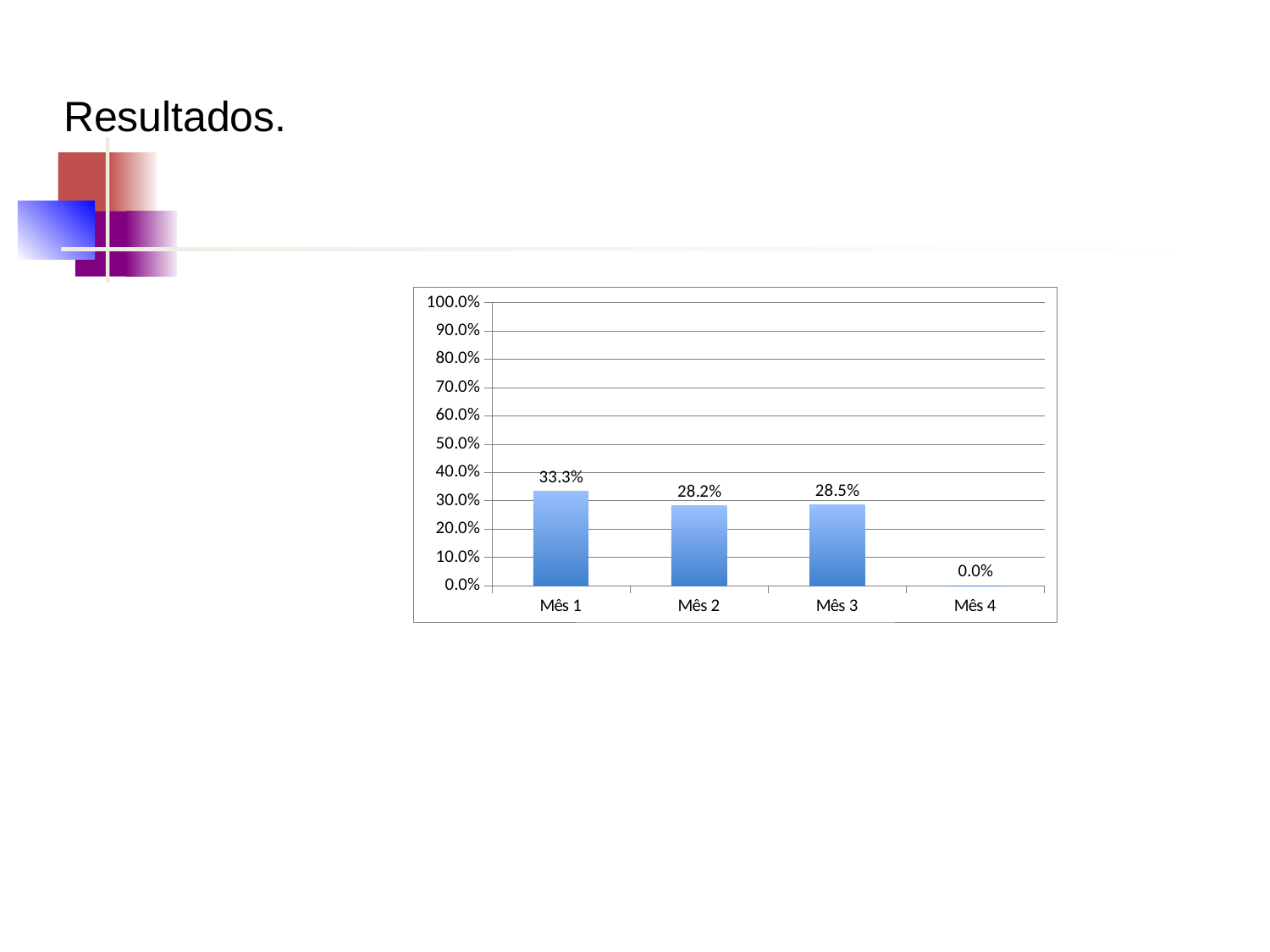

# Resultados.

Objetivo 2: Melhorar a qualidade da atenção à saúde do idoso na UBS.

Meta 2.9: Realizar avaliação da necessidade de atendimento odontológico em 100% dos idosos.

### Chart

| Category | Proporção de idosos com avaliação da necessidade de atendimento odontológico |
|---|---|
| Mês 1 | 0.3333333333333333 |
| Mês 2 | 0.28213166144200624 |
| Mês 3 | 0.2853598014888337 |
| Mês 4 | 0.0 |